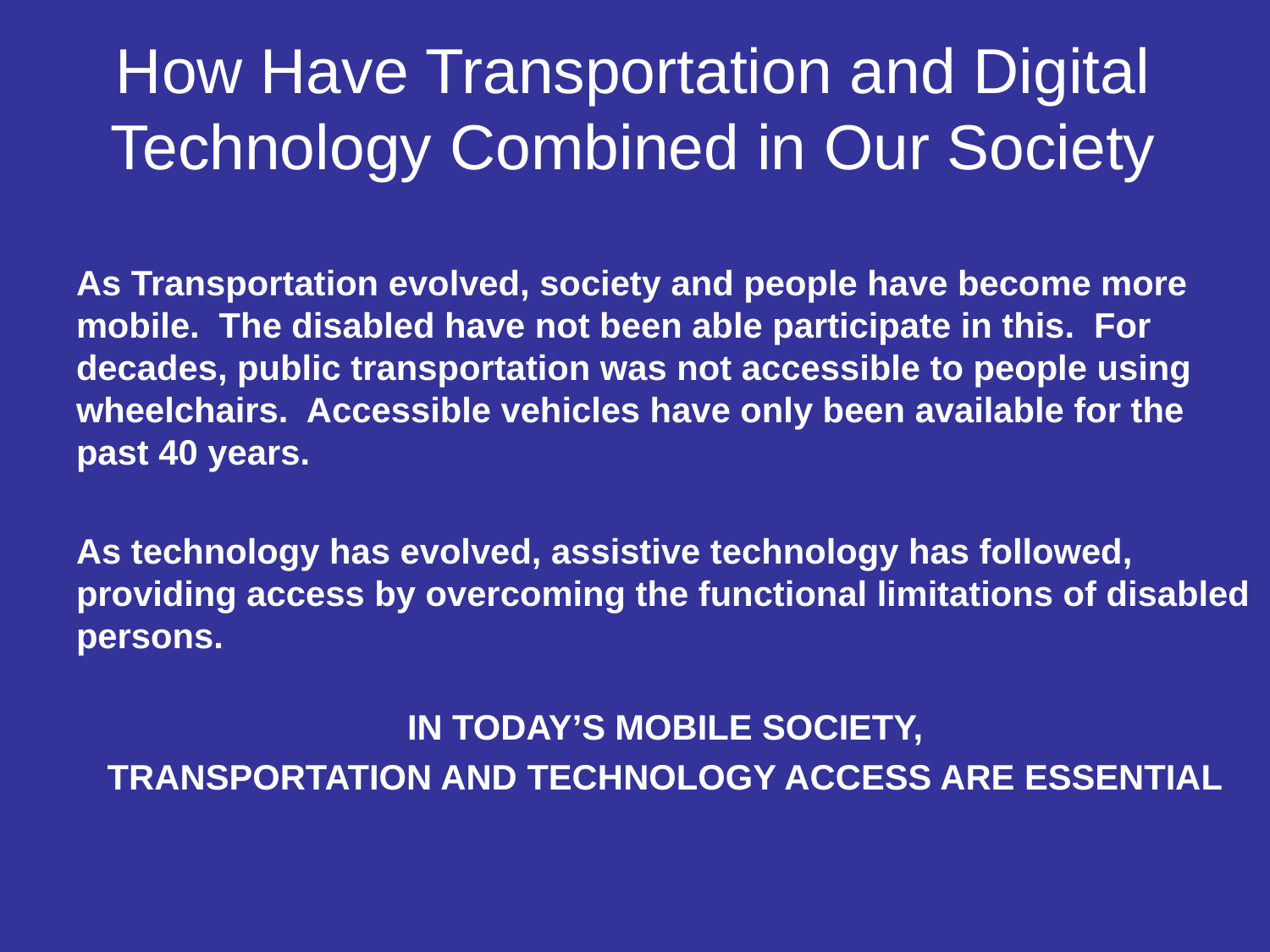

# How Have Transportation and Digital Technology Combined in Our Society

As Transportation evolved, society and people have become more mobile.  The disabled have not been able participate in this.  For decades, public transportation was not accessible to people using wheelchairs.  Accessible vehicles have only been available for the past 40 years.

As technology has evolved, assistive technology has followed, providing access by overcoming the functional limitations of disabled persons.
IN TODAY’S MOBILE SOCIETY,
TRANSPORTATION AND TECHNOLOGY ACCESS ARE ESSENTIAL